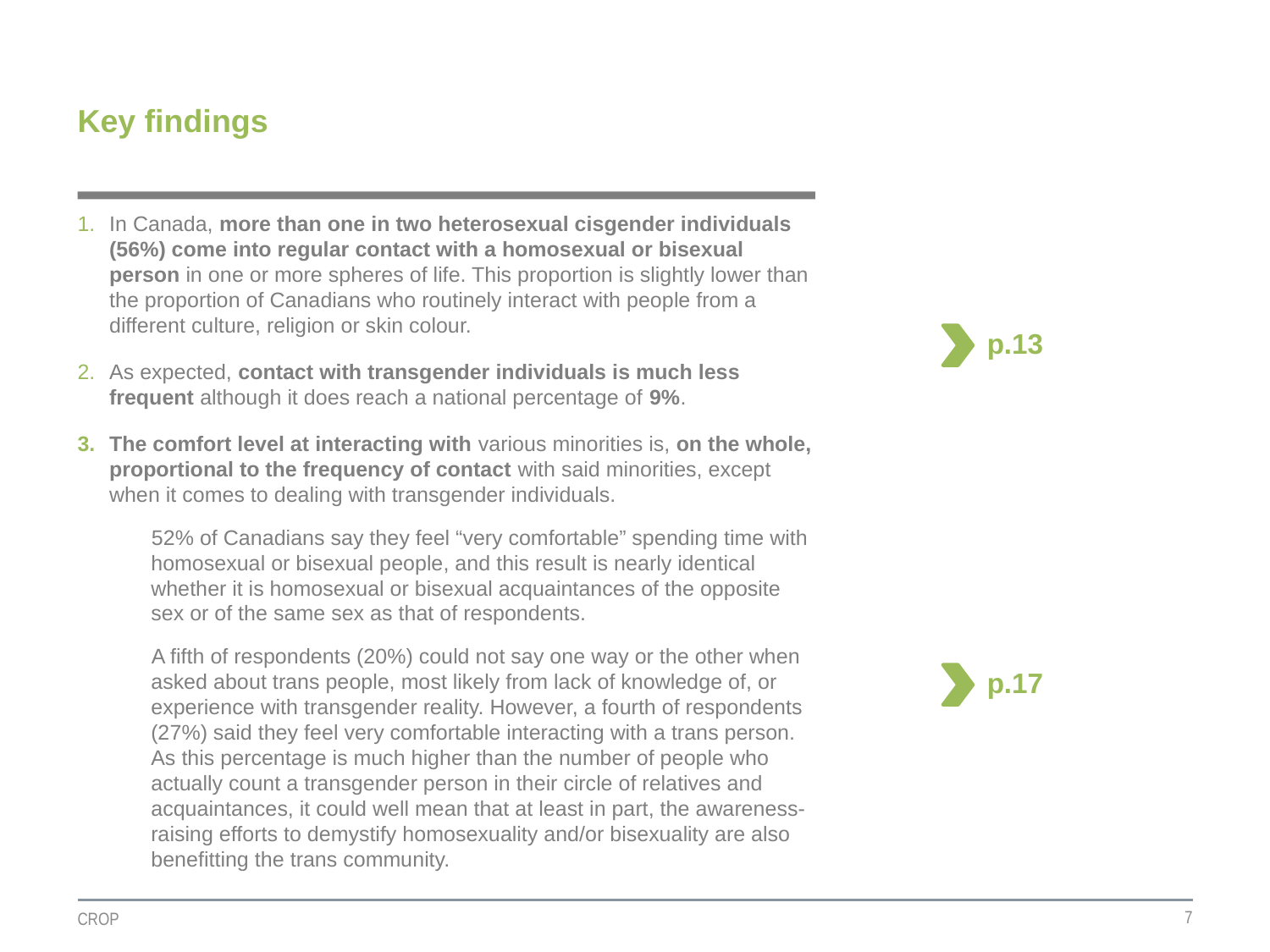

# Key findings
In Canada, more than one in two heterosexual cisgender individuals (56%) come into regular contact with a homosexual or bisexual person in one or more spheres of life. This proportion is slightly lower than the proportion of Canadians who routinely interact with people from a different culture, religion or skin colour.
As expected, contact with transgender individuals is much less frequent although it does reach a national percentage of 9%.
The comfort level at interacting with various minorities is, on the whole, proportional to the frequency of contact with said minorities, except when it comes to dealing with transgender individuals.
52% of Canadians say they feel “very comfortable” spending time with homosexual or bisexual people, and this result is nearly identical whether it is homosexual or bisexual acquaintances of the opposite sex or of the same sex as that of respondents.
A fifth of respondents (20%) could not say one way or the other when asked about trans people, most likely from lack of knowledge of, or experience with transgender reality. However, a fourth of respondents (27%) said they feel very comfortable interacting with a trans person. As this percentage is much higher than the number of people who actually count a transgender person in their circle of relatives and acquaintances, it could well mean that at least in part, the awareness-raising efforts to demystify homosexuality and/or bisexuality are also benefitting the trans community.

p.13

p.17

7
CROP